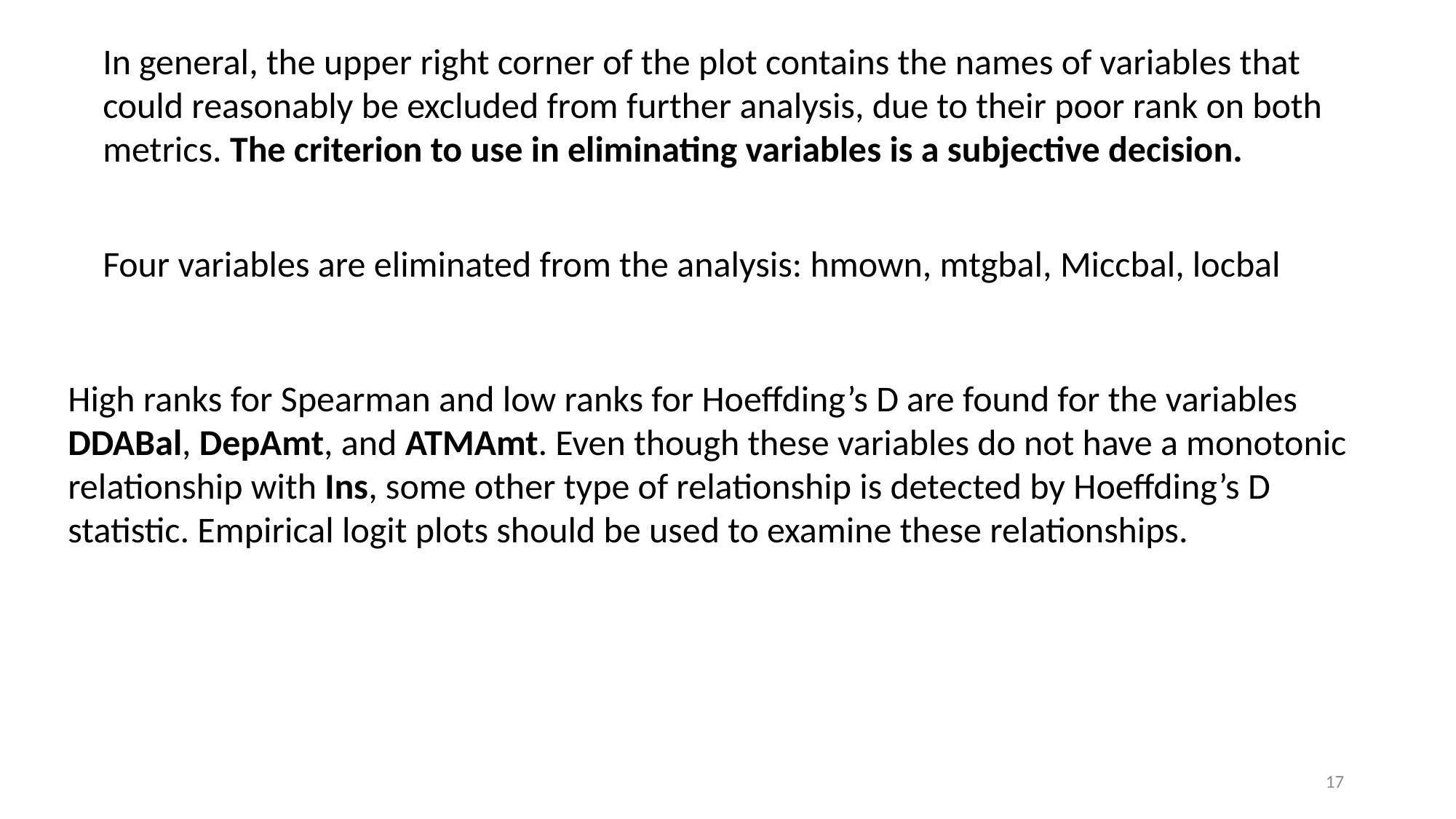

In general, the upper right corner of the plot contains the names of variables that could reasonably be excluded from further analysis, due to their poor rank on both metrics. The criterion to use in eliminating variables is a subjective decision.

Four variables are eliminated from the analysis: hmown, mtgbal, Miccbal, locbal
High ranks for Spearman and low ranks for Hoeffding’s D are found for the variables DDABal, DepAmt, and ATMAmt. Even though these variables do not have a monotonic relationship with Ins, some other type of relationship is detected by Hoeffding’s D statistic. Empirical logit plots should be used to examine these relationships.
17